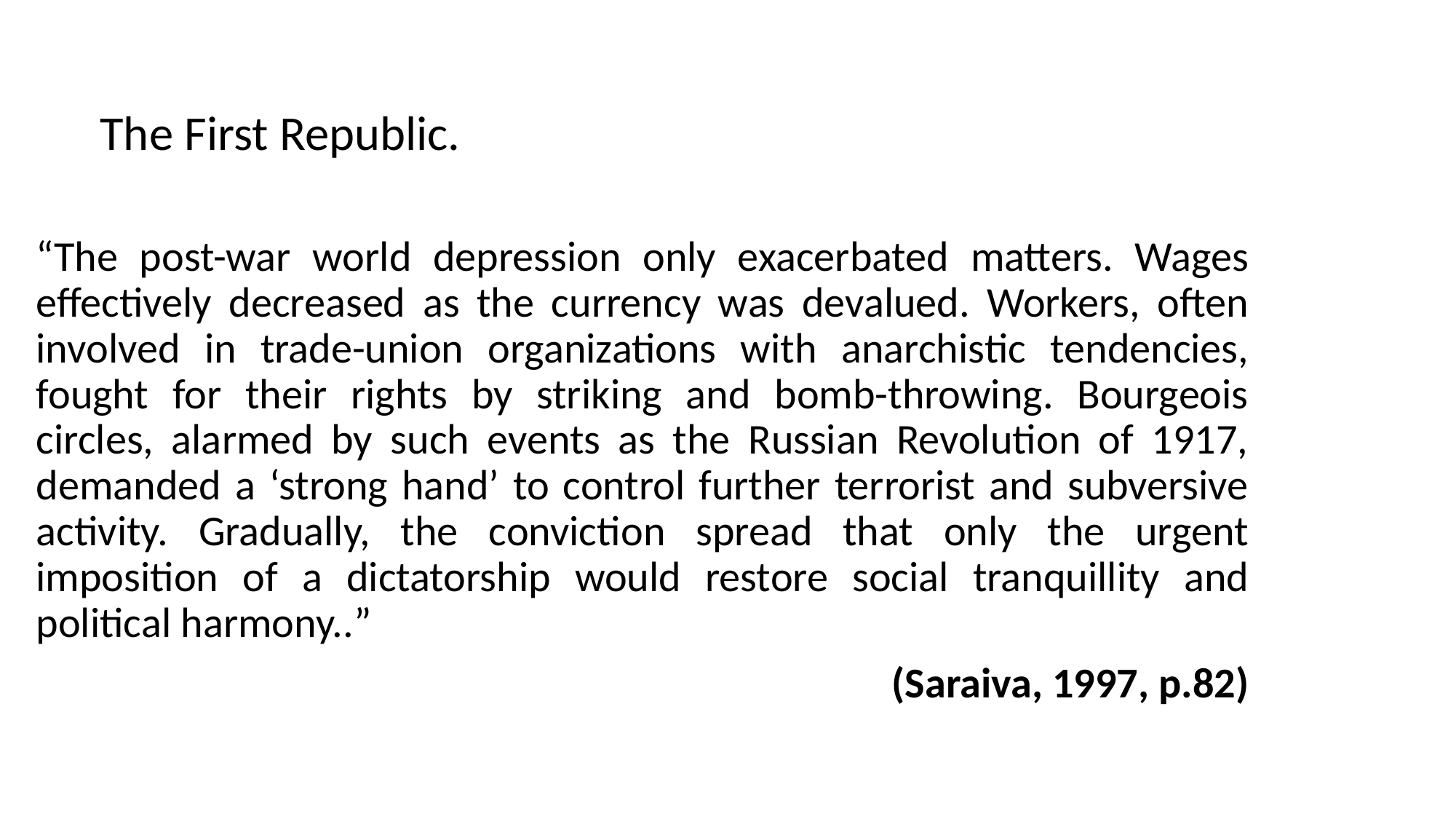

# The First Republic.

“The post-war world depression only exacerbated matters. Wages effectively decreased as the currency was devalued. Workers, often involved in trade-union organizations with anarchistic tendencies, fought for their rights by striking and bomb-throwing. Bourgeois circles, alarmed by such events as the Russian Revolution of 1917, demanded a ‘strong hand’ to control further terrorist and subversive activity. Gradually, the conviction spread that only the urgent imposition of a dictatorship would restore social tranquillity and political harmony..”
(Saraiva, 1997, p.82)